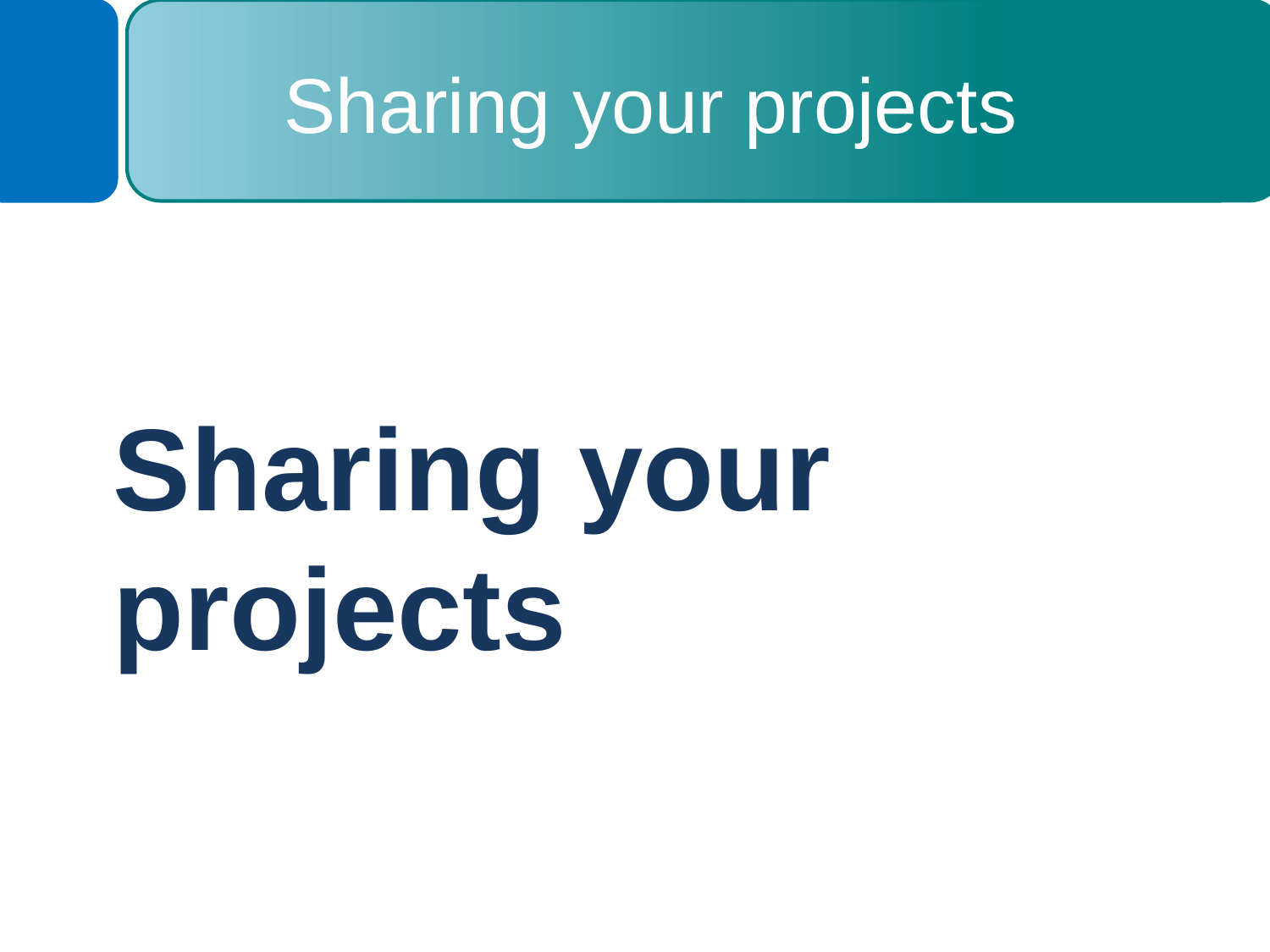

# Sharing your projects
Sharing your projects